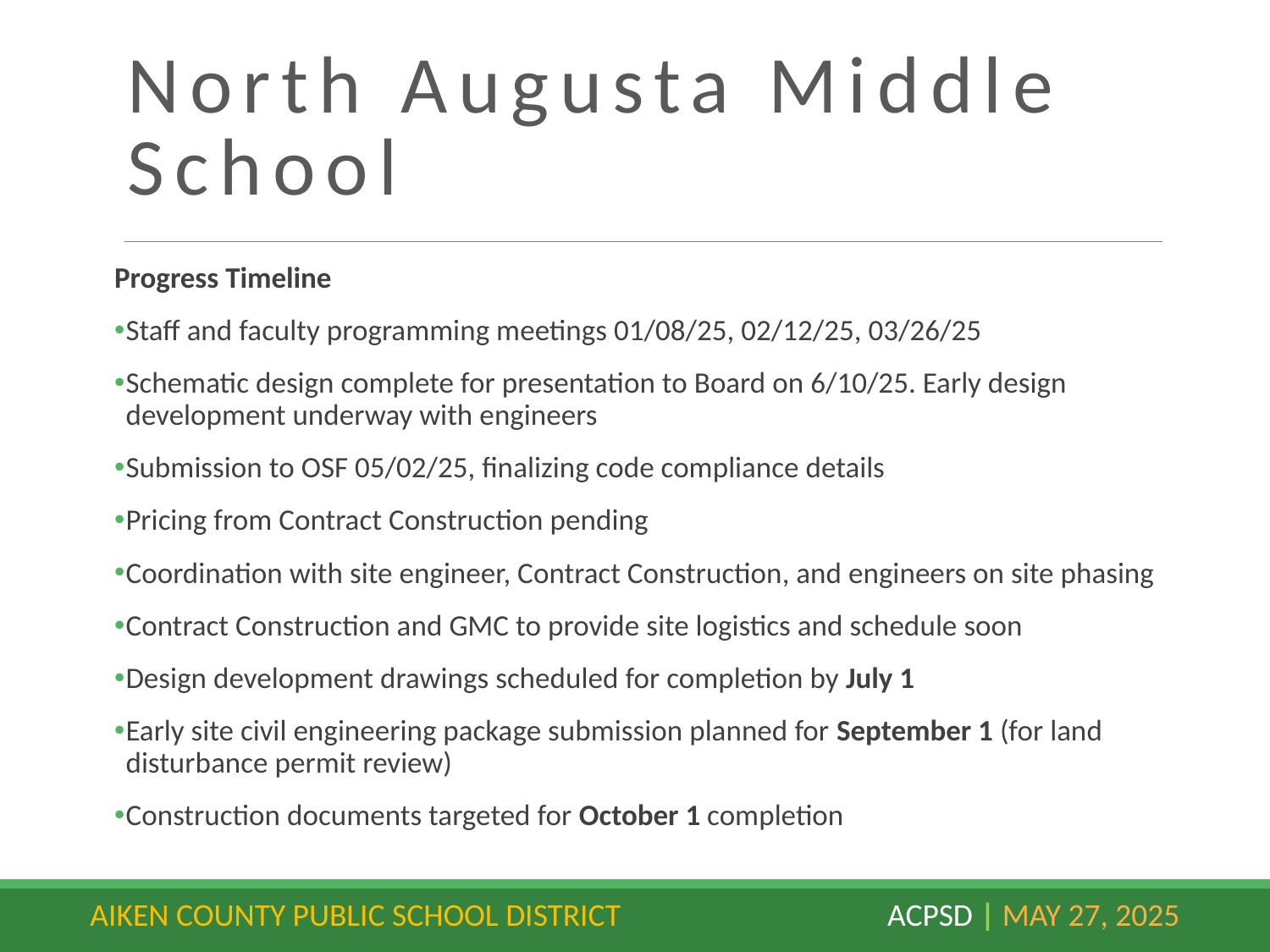

# North Augusta Middle School
Progress Timeline
Staff and faculty programming meetings 01/08/25, 02/12/25, 03/26/25
Schematic design complete for presentation to Board on 6/10/25. Early design development underway with engineers
Submission to OSF 05/02/25, finalizing code compliance details
Pricing from Contract Construction pending
Coordination with site engineer, Contract Construction, and engineers on site phasing
Contract Construction and GMC to provide site logistics and schedule soon
Design development drawings scheduled for completion by July 1
Early site civil engineering package submission planned for September 1 (for land disturbance permit review)
Construction documents targeted for October 1 completion

AIKEN COUNTY PUBLIC SCHOOL DISTRICT                                     ACPSD | May 27, 2025